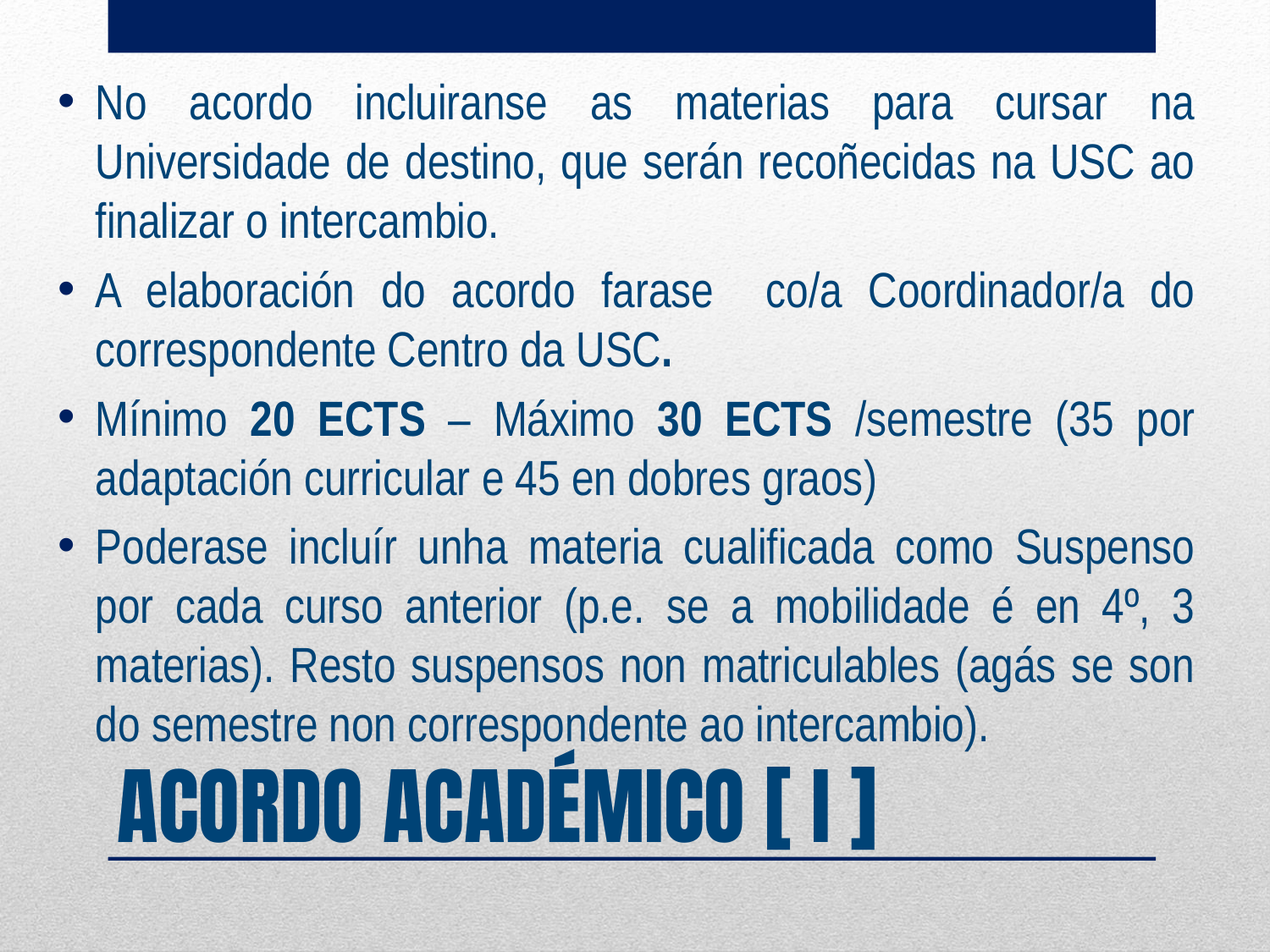

No acordo incluiranse as materias para cursar na Universidade de destino, que serán recoñecidas na USC ao finalizar o intercambio.
A elaboración do acordo farase  co/a Coordinador/a do correspondente Centro da USC.
Mínimo 20 ECTS – Máximo 30 ECTS /semestre (35 por adaptación curricular e 45 en dobres graos)
Poderase incluír unha materia cualificada como Suspenso por cada curso anterior (p.e. se a mobilidade é en 4º, 3 materias). Resto suspensos non matriculables (agás se son do semestre non correspondente ao intercambio).
# ACORDO ACADÉMICO [ I ]